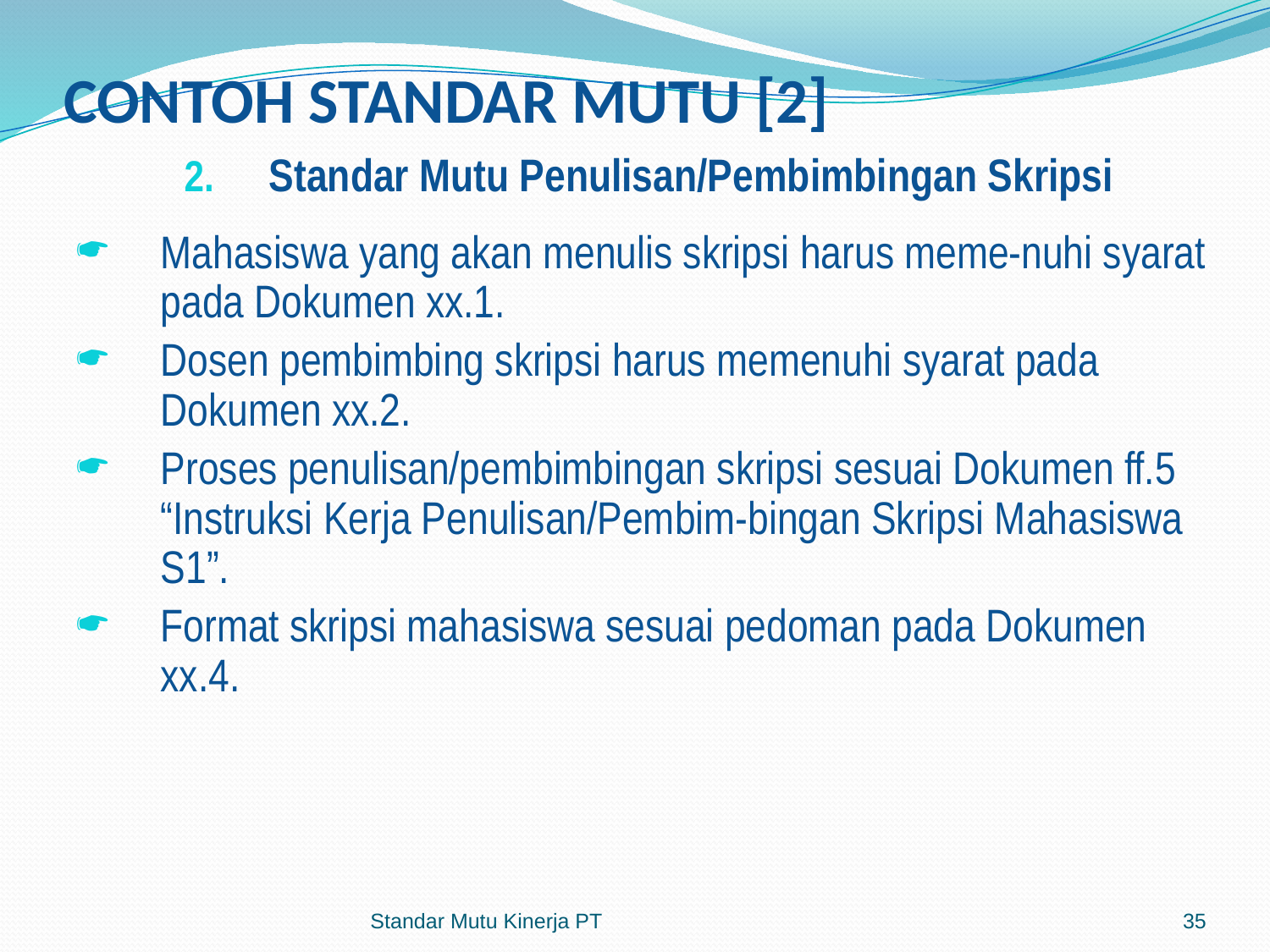

# CONTOH STANDAR MUTU [2]
Standar Mutu Penulisan/Pembimbingan Skripsi

Mahasiswa yang akan menulis skripsi harus meme-nuhi syarat pada Dokumen xx.1.
Dosen pembimbing skripsi harus memenuhi syarat pada Dokumen xx.2.
Proses penulisan/pembimbingan skripsi sesuai Dokumen ff.5 “Instruksi Kerja Penulisan/Pembim-bingan Skripsi Mahasiswa S1”.
Format skripsi mahasiswa sesuai pedoman pada Dokumen xx.4.
Standar Mutu Kinerja PT
35